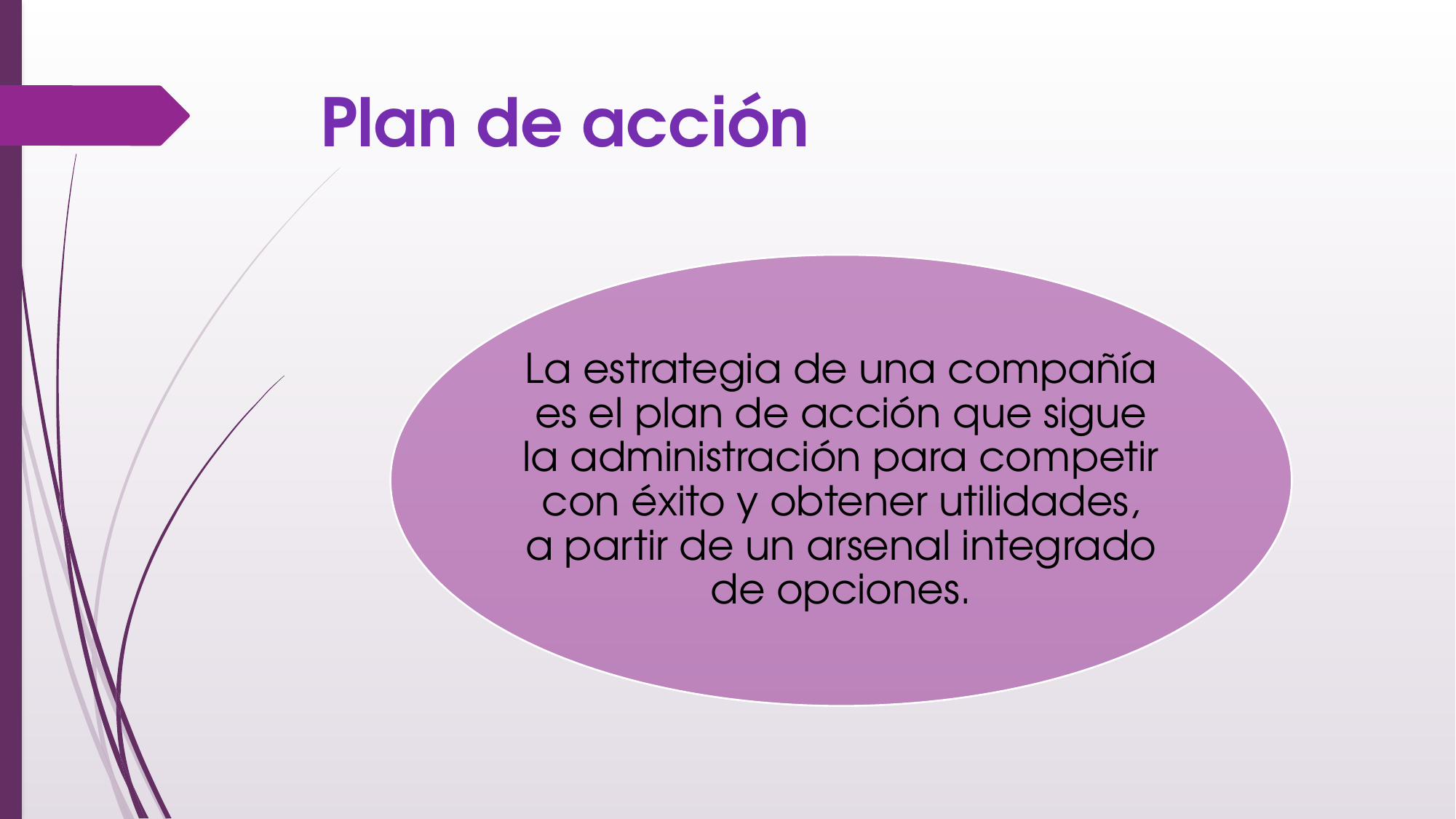

# Plan de acción
La estrategia de una compañía es el plan de acción que sigue la administración para competir con éxito y obtener utilidades, a partir de un arsenal integrado de opciones.